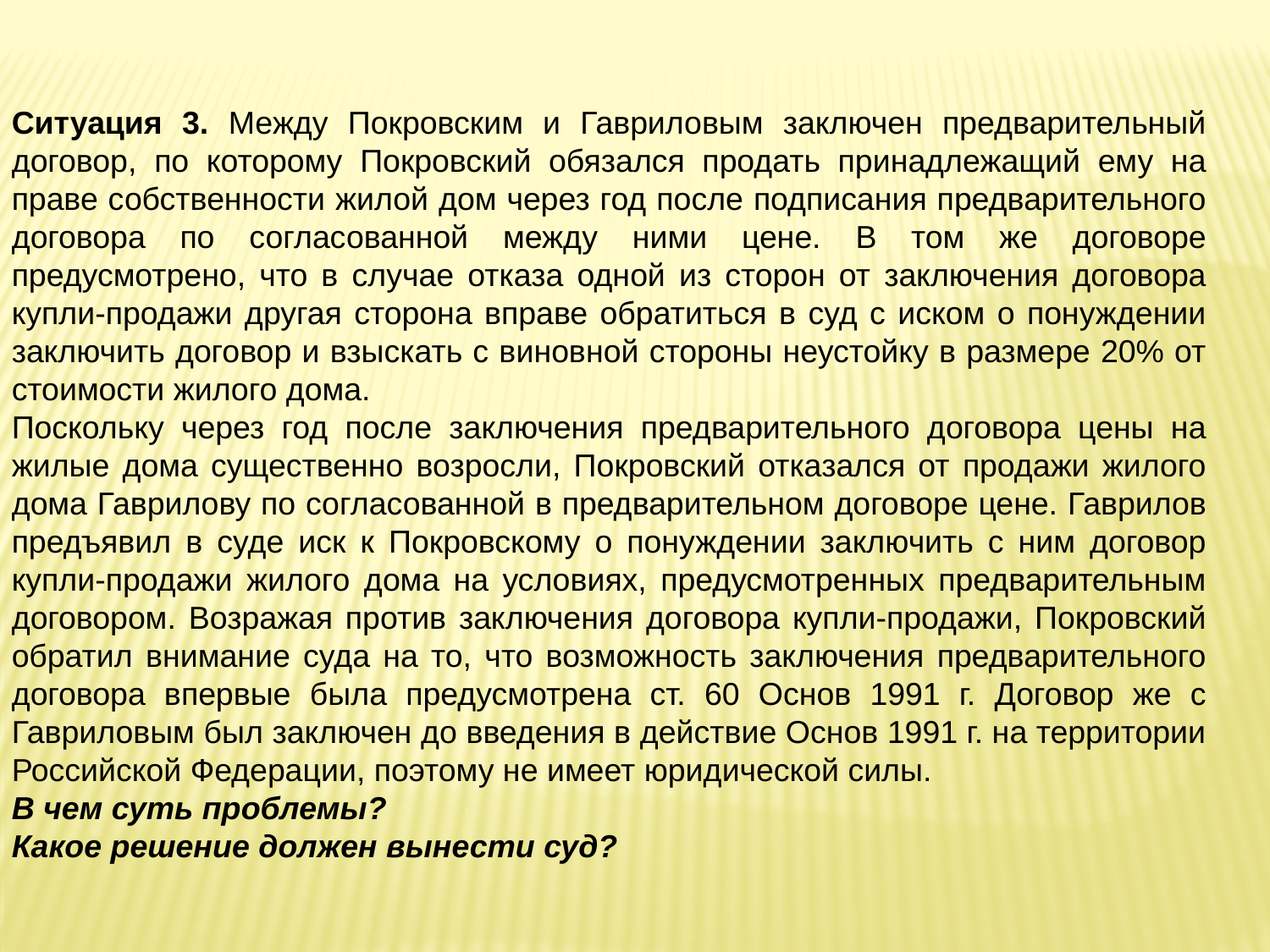

Ситуация 3. Между Покровским и Гавриловым заключен предварительный договор, по которому Покровский обязался продать принадлежащий ему на праве собственности жилой дом через год после подписания предварительного договора по согласованной между ними цене. В том же договоре предусмотрено, что в случае отказа одной из сторон от заключения договора купли-продажи другая сторона вправе обратиться в суд с иском о понуждении заключить договор и взыскать с виновной стороны неустойку в размере 20% от стоимости жилого дома.
Поскольку через год после заключения предварительного договора цены на жилые дома существенно возросли, Покровский отказался от продажи жилого дома Гаврилову по согласованной в предварительном договоре цене. Гаврилов предъявил в суде иск к Покровскому о понуждении заключить с ним договор купли-продажи жилого дома на условиях, предусмотренных предварительным договором. Возражая против заключения договора купли-продажи, Покровский обратил внимание суда на то, что возможность заключения предварительного договора впервые была предусмотрена ст. 60 Основ 1991 г. Договор же с Гавриловым был заключен до введения в действие Основ 1991 г. на территории Российской Федерации, поэтому не имеет юридической силы.
В чем суть проблемы?
Какое решение должен вынести суд?